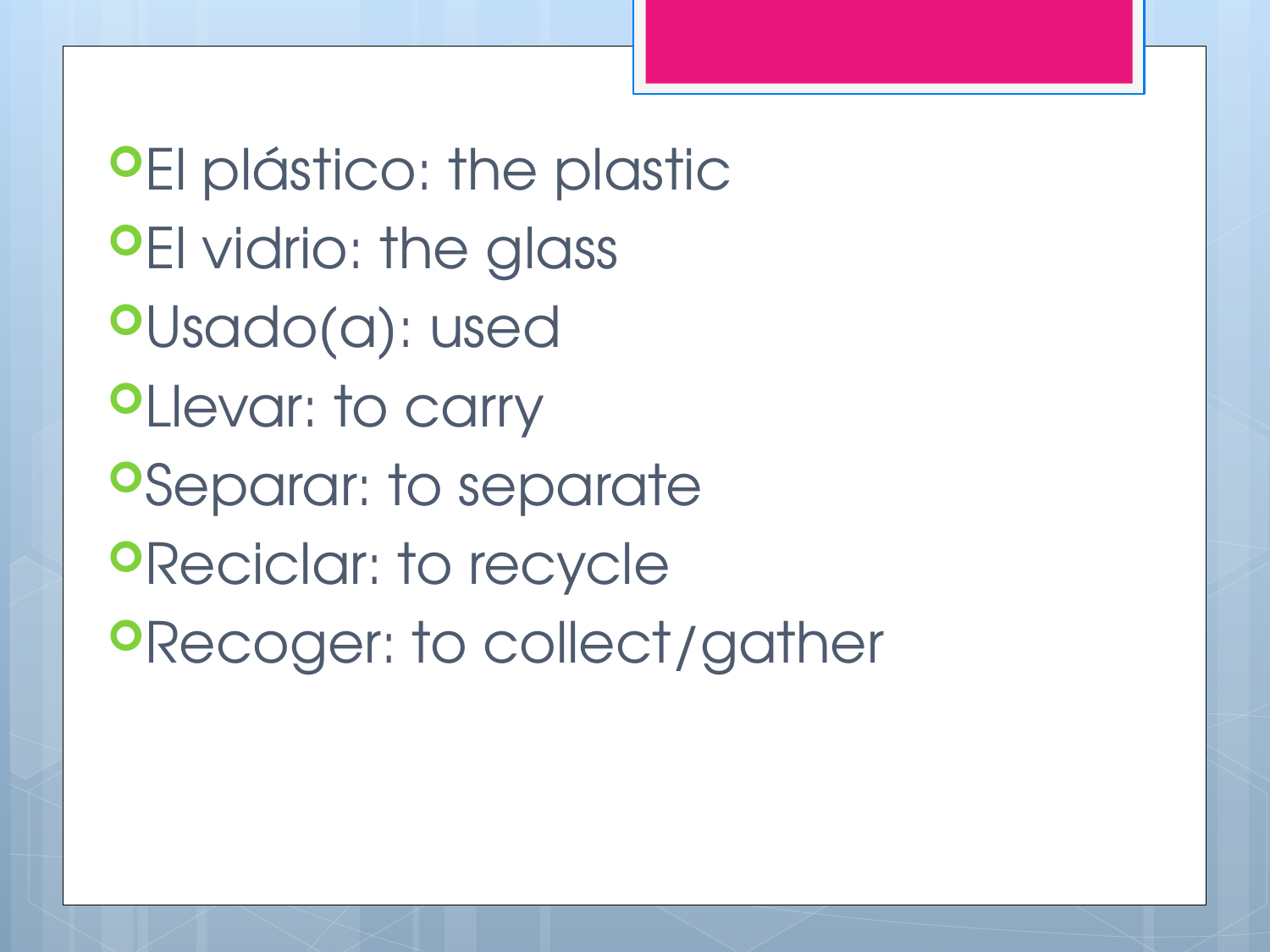

El plástico: the plastic
El vidrio: the glass
Usado(a): used
Llevar: to carry
Separar: to separate
Reciclar: to recycle
Recoger: to collect/gather